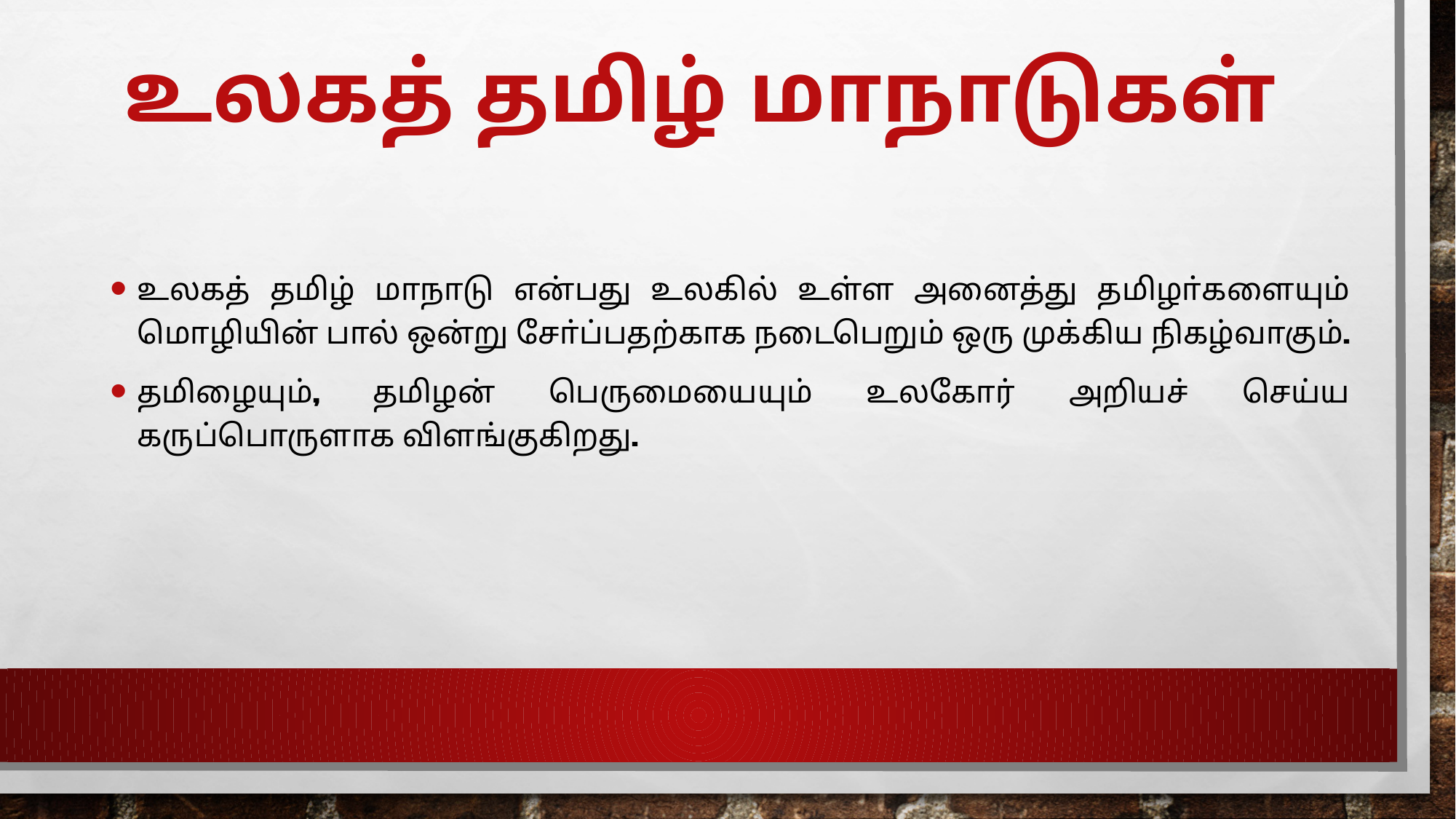

# உலகத் தமிழ் மாநாடுகள்
உலகத் தமிழ் மாநாடு என்பது உலகில் உள்ள அனைத்து தமிழா்களையும் மொழியின் பால் ஒன்று சோ்ப்பதற்காக நடைபெறும் ஒரு முக்கிய நிகழ்வாகும்.
தமிழையும், தமிழன் பெருமையையும் உலகோர் அறியச் செய்ய கருப்பொருளாக விளங்குகிறது.